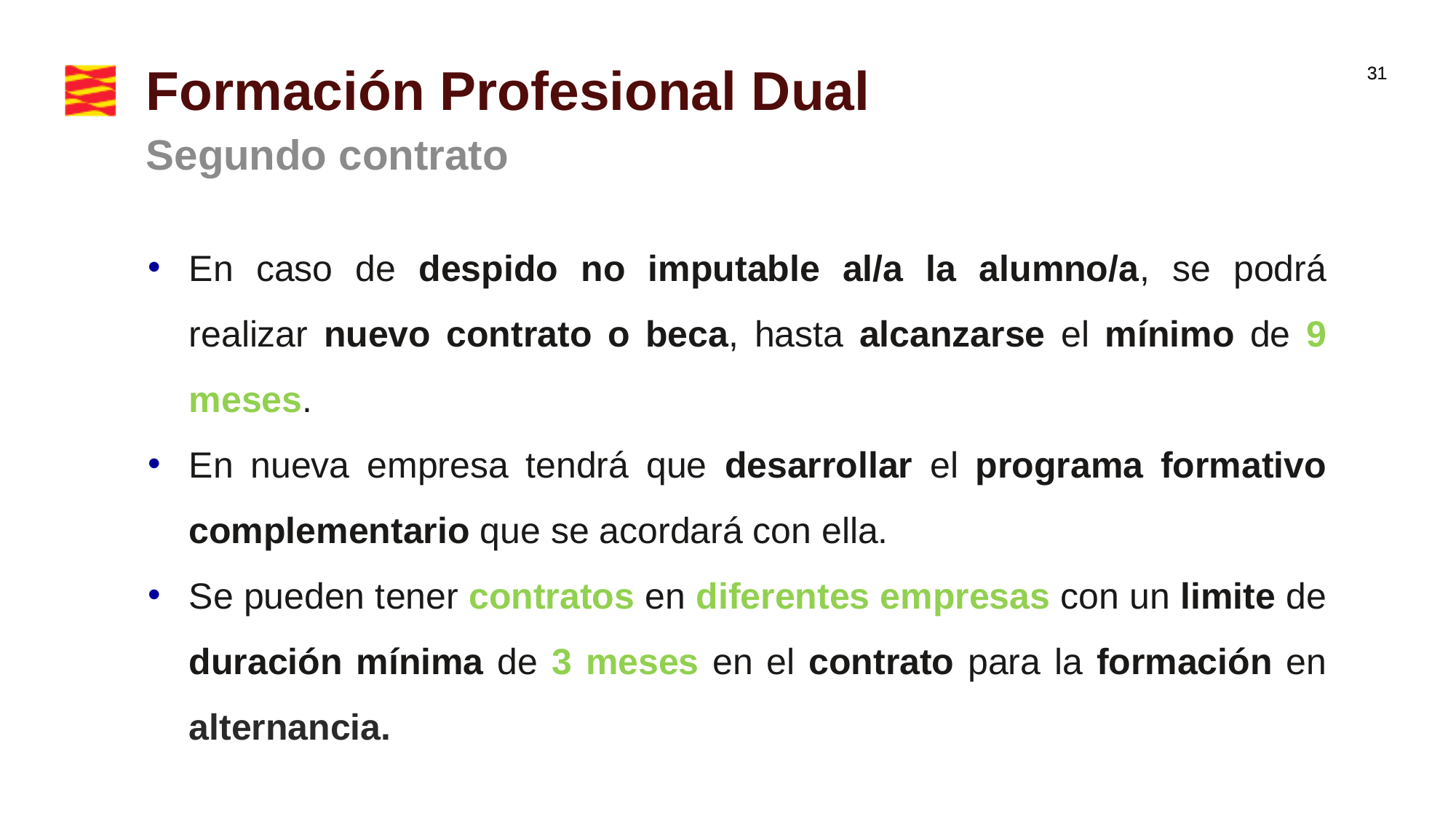

# Formación Profesional Dual
Segundo contrato

En caso de despido no imputable al/a la alumno/a, se podrá realizar nuevo contrato o beca, hasta alcanzarse el mínimo de 9 meses.
En nueva empresa tendrá que desarrollar el programa formativo complementario que se acordará con ella.
Se pueden tener contratos en diferentes empresas con un limite de duración mínima de 3 meses en el contrato para la formación en alternancia.